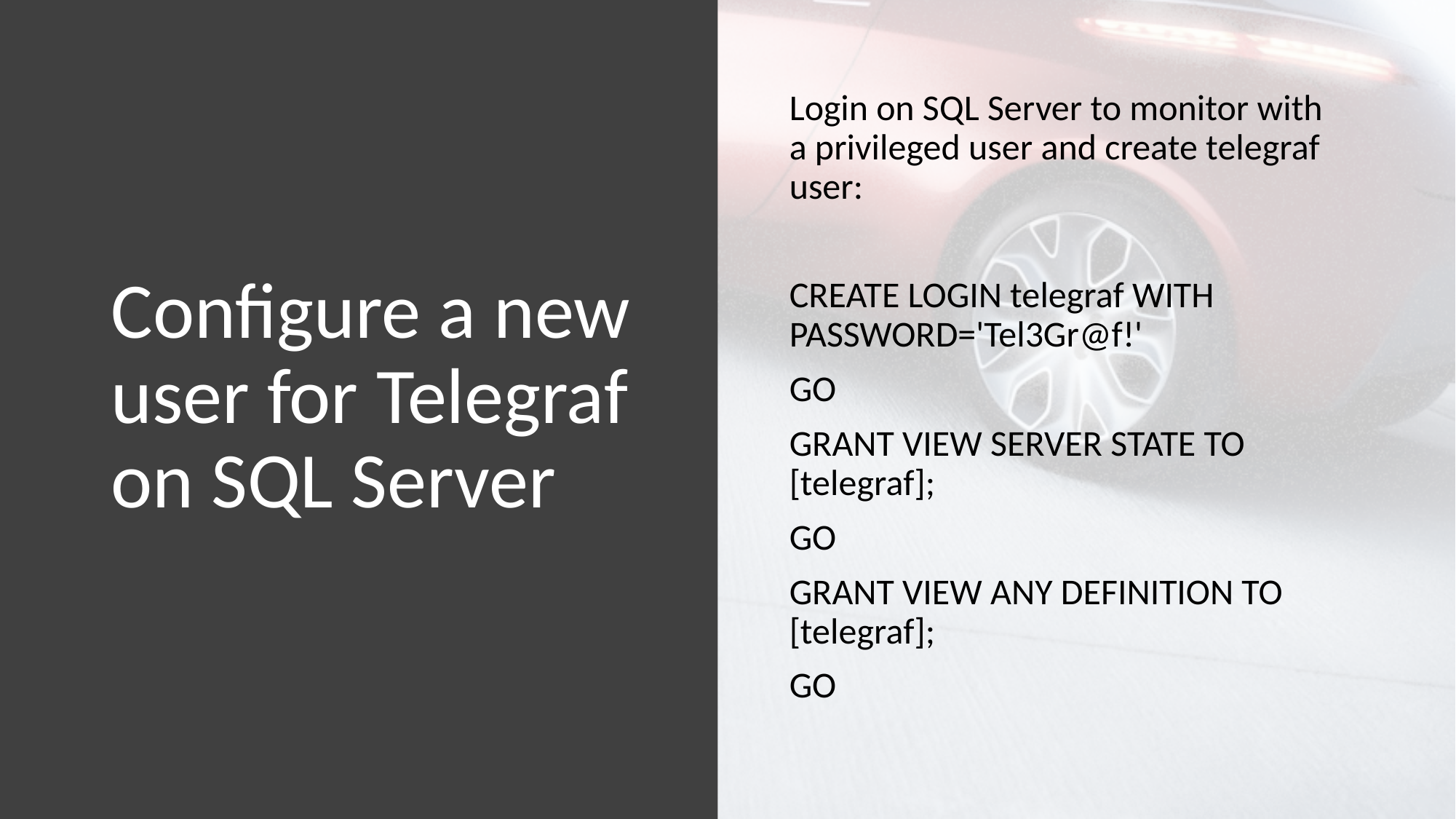

# Configure a new user for Telegraf on SQL Server
Login on SQL Server to monitor with a privileged user and create telegraf user:

CREATE LOGIN telegraf WITH PASSWORD='Tel3Gr@f!'
GO
GRANT VIEW SERVER STATE TO [telegraf];
GO
GRANT VIEW ANY DEFINITION TO [telegraf];
GO